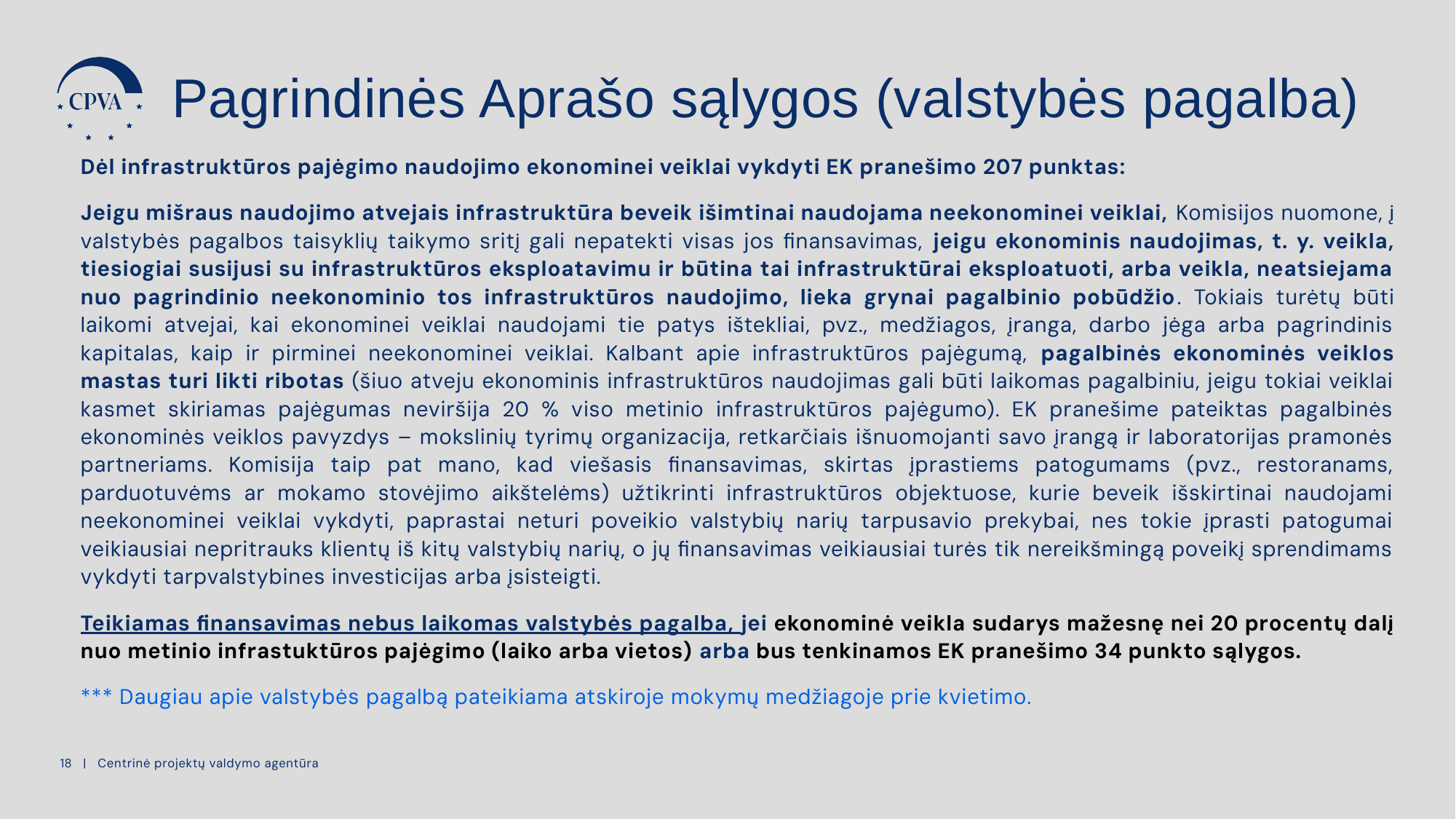

Pagrindinės Aprašo sąlygos (valstybės pagalba)

Dėl infrastruktūros pajėgimo naudojimo ekonominei veiklai vykdyti EK pranešimo 207 punktas:
Jeigu mišraus naudojimo atvejais infrastruktūra beveik išimtinai naudojama neekonominei veiklai, Komisijos nuomone, į valstybės pagalbos taisyklių taikymo sritį gali nepatekti visas jos finansavimas, jeigu ekonominis naudojimas, t. y. veikla, tiesiogiai susijusi su infrastruktūros eksploatavimu ir būtina tai infrastruktūrai eksploatuoti, arba veikla, neatsiejama nuo pagrindinio neekonominio tos infrastruktūros naudojimo, lieka grynai pagalbinio pobūdžio. Tokiais turėtų būti laikomi atvejai, kai ekonominei veiklai naudojami tie patys ištekliai, pvz., medžiagos, įranga, darbo jėga arba pagrindinis kapitalas, kaip ir pirminei neekonominei veiklai. Kalbant apie infrastruktūros pajėgumą, pagalbinės ekonominės veiklos mastas turi likti ribotas (šiuo atveju ekonominis infrastruktūros naudojimas gali būti laikomas pagalbiniu, jeigu tokiai veiklai kasmet skiriamas pajėgumas neviršija 20 % viso metinio infrastruktūros pajėgumo). EK pranešime pateiktas pagalbinės ekonominės veiklos pavyzdys – mokslinių tyrimų organizacija, retkarčiais išnuomojanti savo įrangą ir laboratorijas pramonės partneriams. Komisija taip pat mano, kad viešasis finansavimas, skirtas įprastiems patogumams (pvz., restoranams, parduotuvėms ar mokamo stovėjimo aikštelėms) užtikrinti infrastruktūros objektuose, kurie beveik išskirtinai naudojami neekonominei veiklai vykdyti, paprastai neturi poveikio valstybių narių tarpusavio prekybai, nes tokie įprasti patogumai veikiausiai nepritrauks klientų iš kitų valstybių narių, o jų finansavimas veikiausiai turės tik nereikšmingą poveikį sprendimams vykdyti tarpvalstybines investicijas arba įsisteigti.
Teikiamas finansavimas nebus laikomas valstybės pagalba, jei ekonominė veikla sudarys mažesnę nei 20 procentų dalį nuo metinio infrastuktūros pajėgimo (laiko arba vietos) arba bus tenkinamos EK pranešimo 34 punkto sąlygos.
*** Daugiau apie valstybės pagalbą pateikiama atskiroje mokymų medžiagoje prie kvietimo.

18   |   Centrinė projektų valdymo agentūra